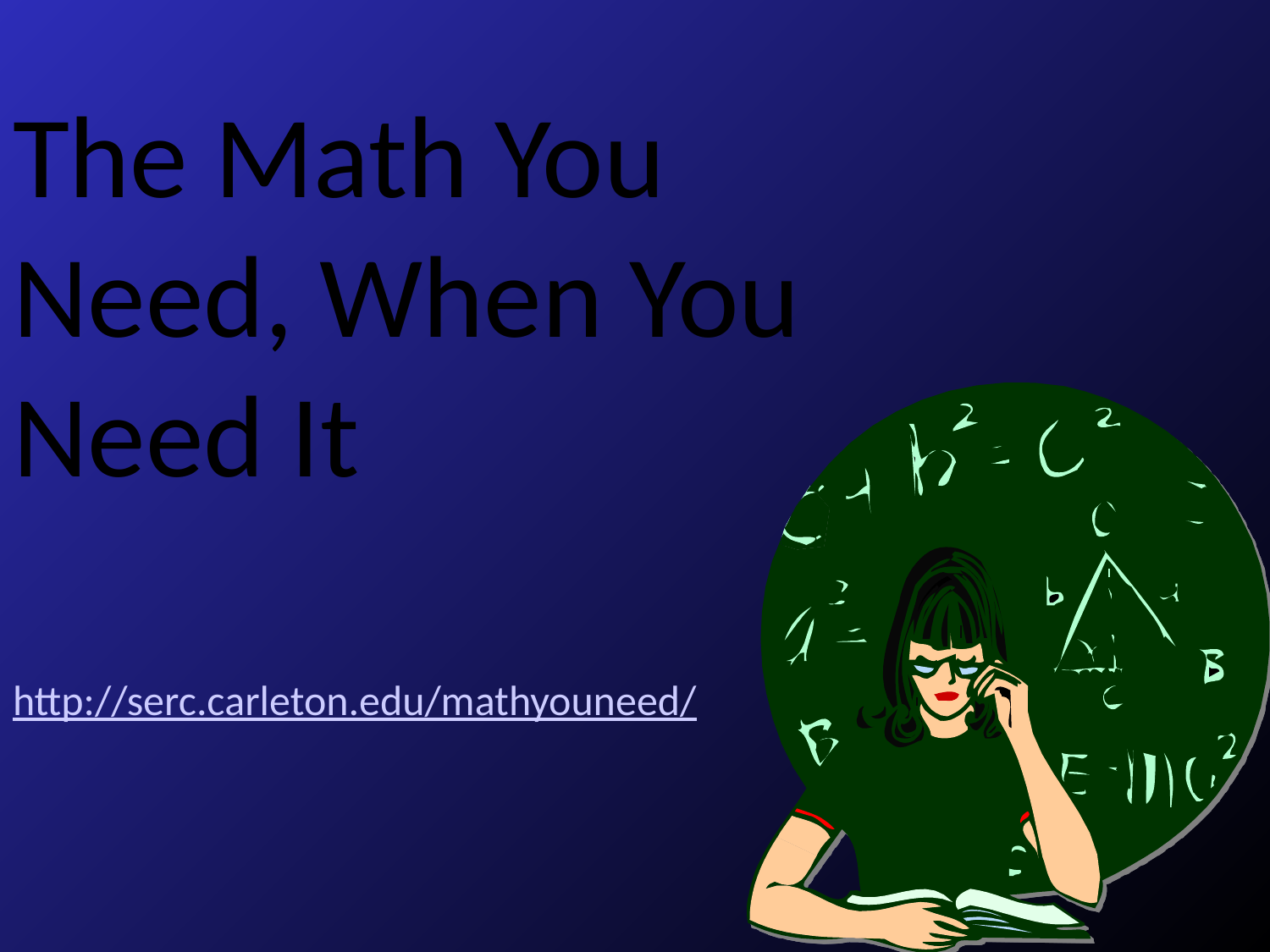

# The Math You Need, When You Need It
http://serc.carleton.edu/mathyouneed/